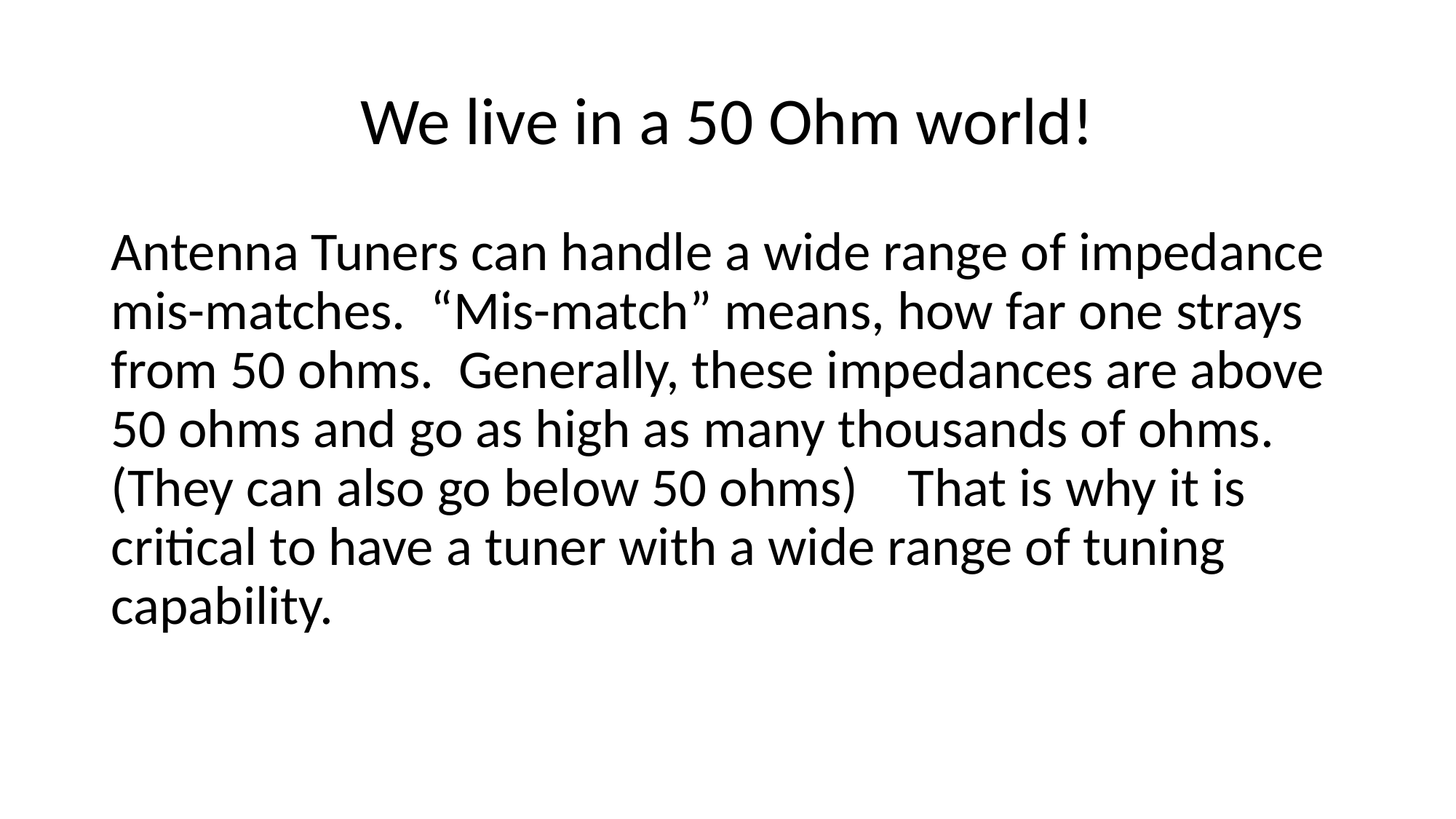

# We live in a 50 Ohm world!
Antenna Tuners can handle a wide range of impedance mis-matches.  “Mis-match” means, how far one strays from 50 ohms.  Generally, these impedances are above 50 ohms and go as high as many thousands of ohms.   (They can also go below 50 ohms)    That is why it is critical to have a tuner with a wide range of tuning capability.